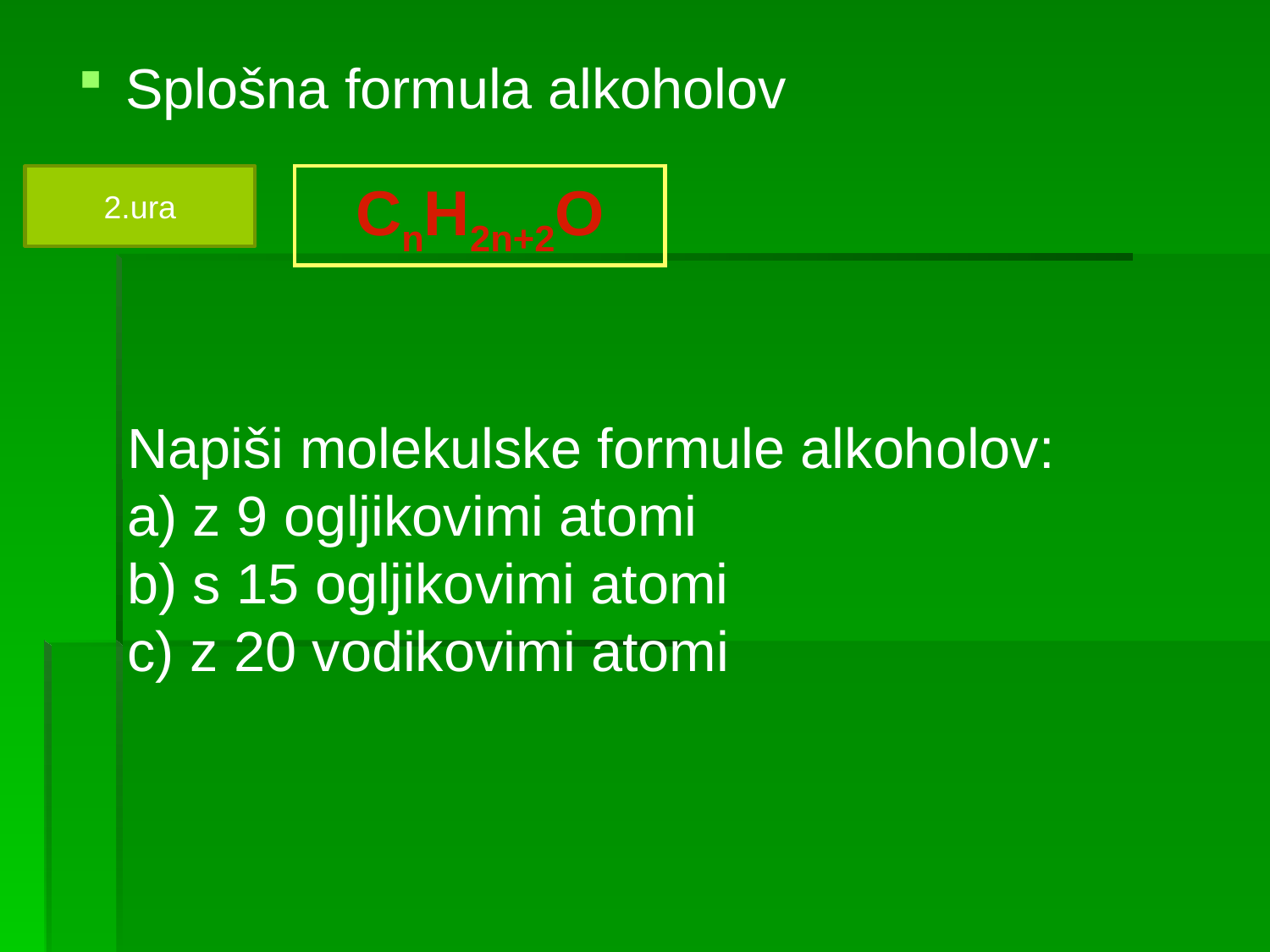

Splošna formula alkoholov

2.ura
CnH2n+2O
Napiši molekulske formule alkoholov:
a) z 9 ogljikovimi atomi
b) s 15 ogljikovimi atomi
c) z 20 vodikovimi atomi